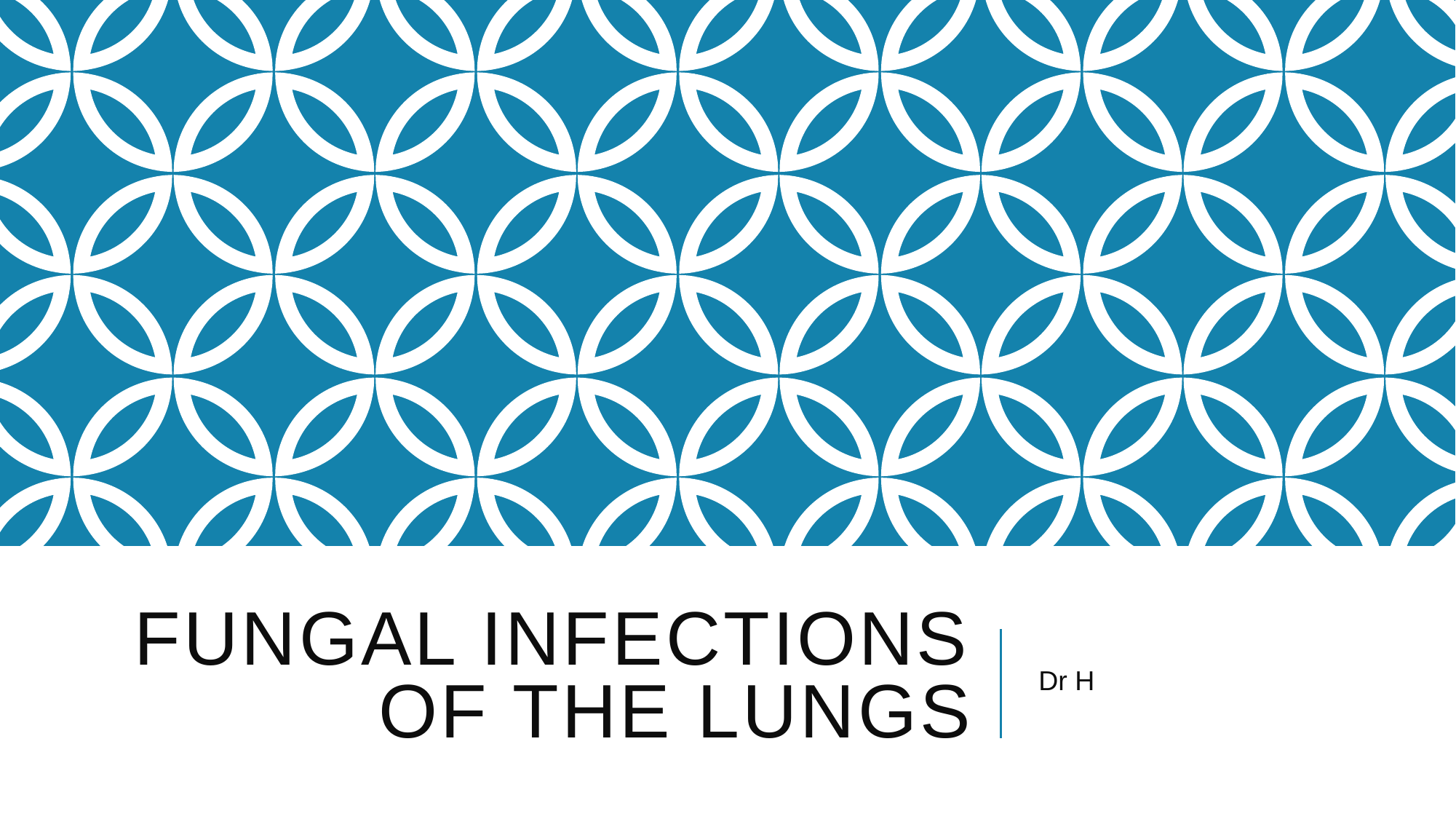

# Fungal Infections of the Lungs
Dr H